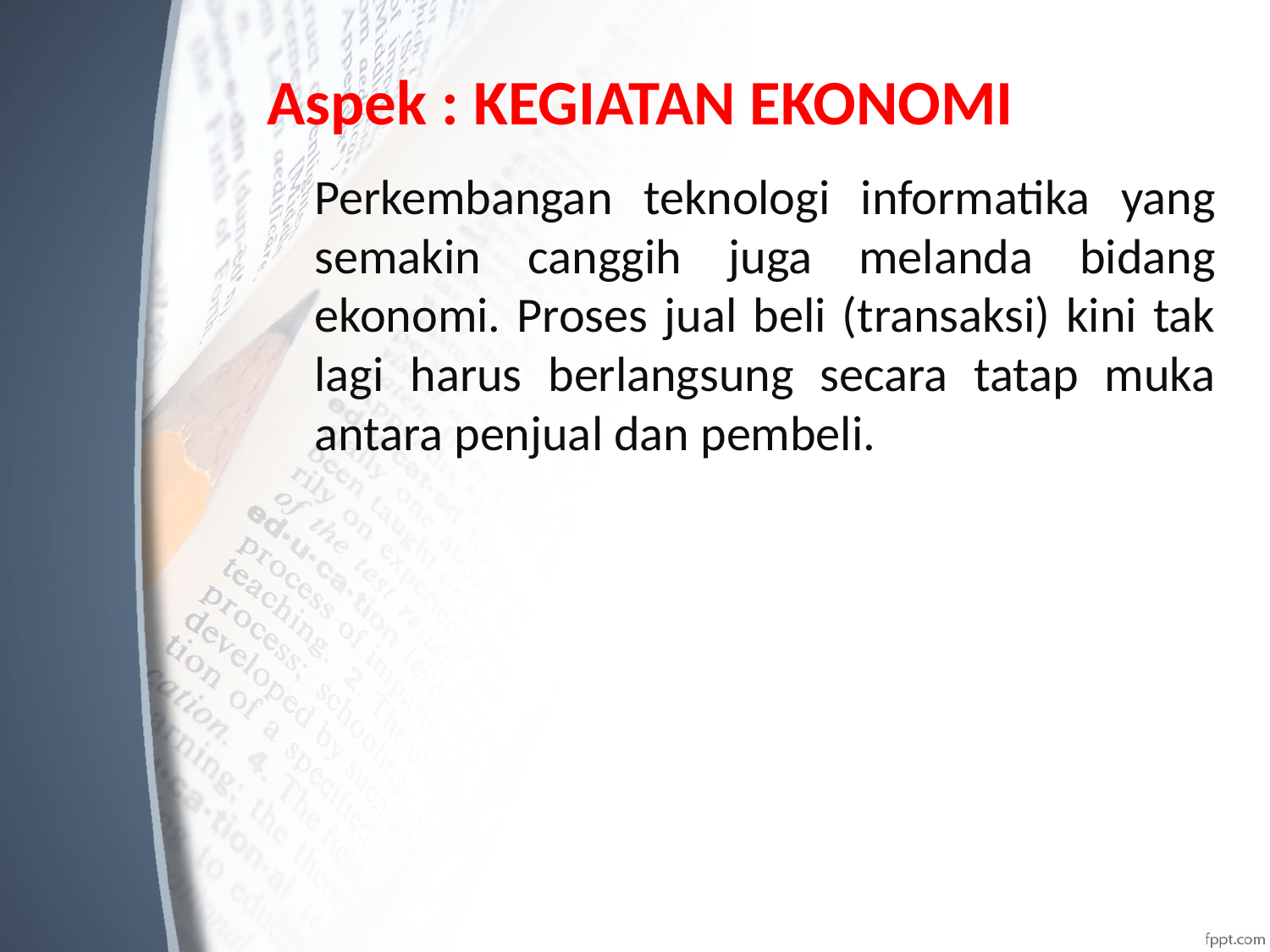

# Aspek : KEGIATAN EKONOMI
	Perkembangan teknologi informatika yang semakin canggih juga melanda bidang ekonomi. Proses jual beli (transaksi) kini tak lagi harus berlangsung secara tatap muka antara penjual dan pembeli.